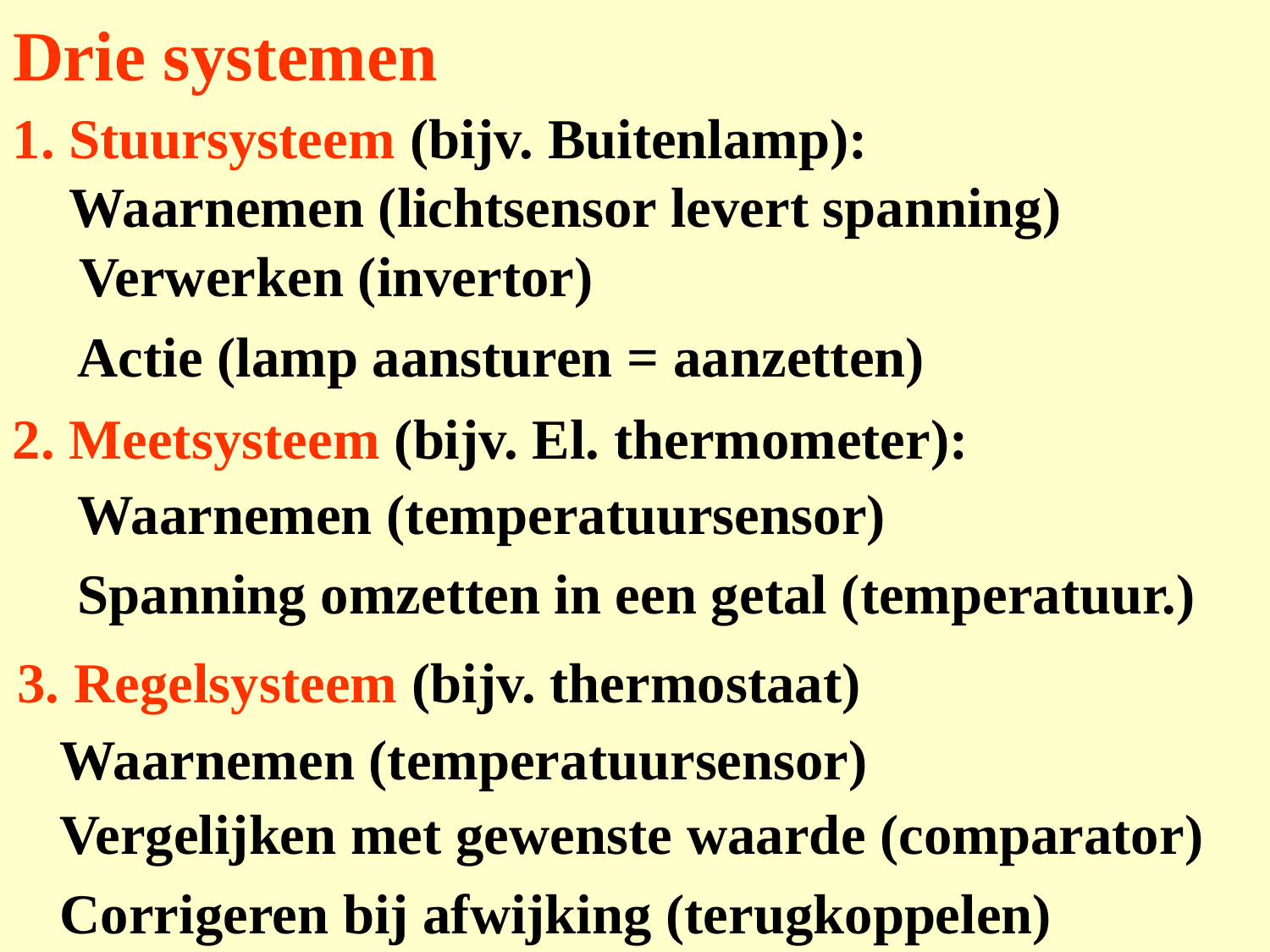

# Drie systemen
1. Stuursysteem (bijv. Buitenlamp):
    Waarnemen (lichtsensor levert spanning)
    Verwerken (invertor)
    Actie (lamp aansturen = aanzetten)
2. Meetsysteem (bijv. El. thermometer):
    Waarnemen (temperatuursensor)
    Spanning omzetten in een getal (temperatuur.)
3. Regelsysteem (bijv. thermostaat)
   Waarnemen (temperatuursensor)
   Vergelijken met gewenste waarde (comparator)
   Corrigeren bij afwijking (terugkoppelen)